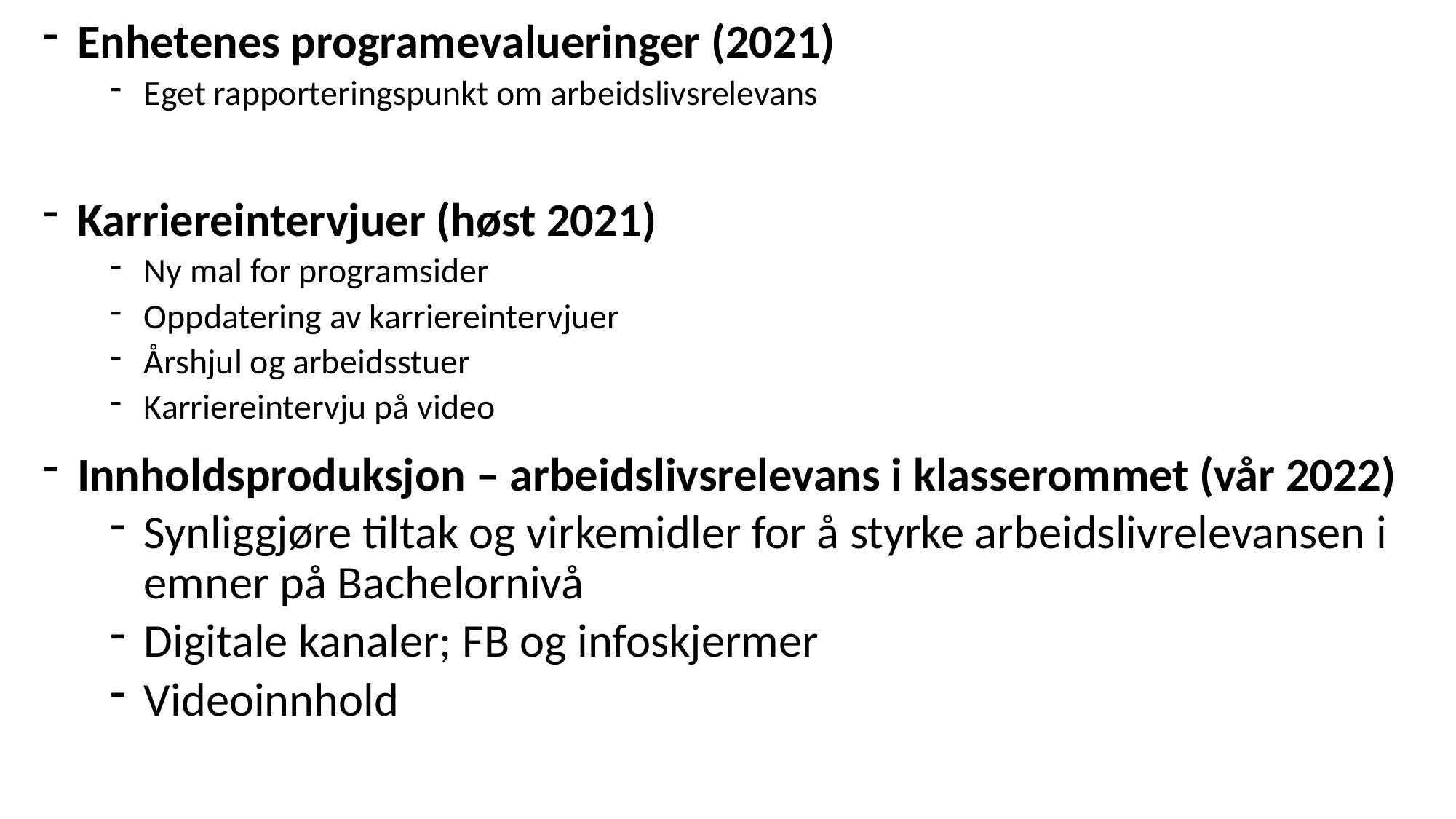

Enhetenes programevalueringer (2021)
Eget rapporteringspunkt om arbeidslivsrelevans

Karriereintervjuer (høst 2021)
Ny mal for programsider
Oppdatering av karriereintervjuer
Årshjul og arbeidsstuer
Karriereintervju på video
Innholdsproduksjon – arbeidslivsrelevans i klasserommet (vår 2022)
Synliggjøre tiltak og virkemidler for å styrke arbeidslivrelevansen i emner på Bachelornivå
Digitale kanaler; FB og infoskjermer
Videoinnhold